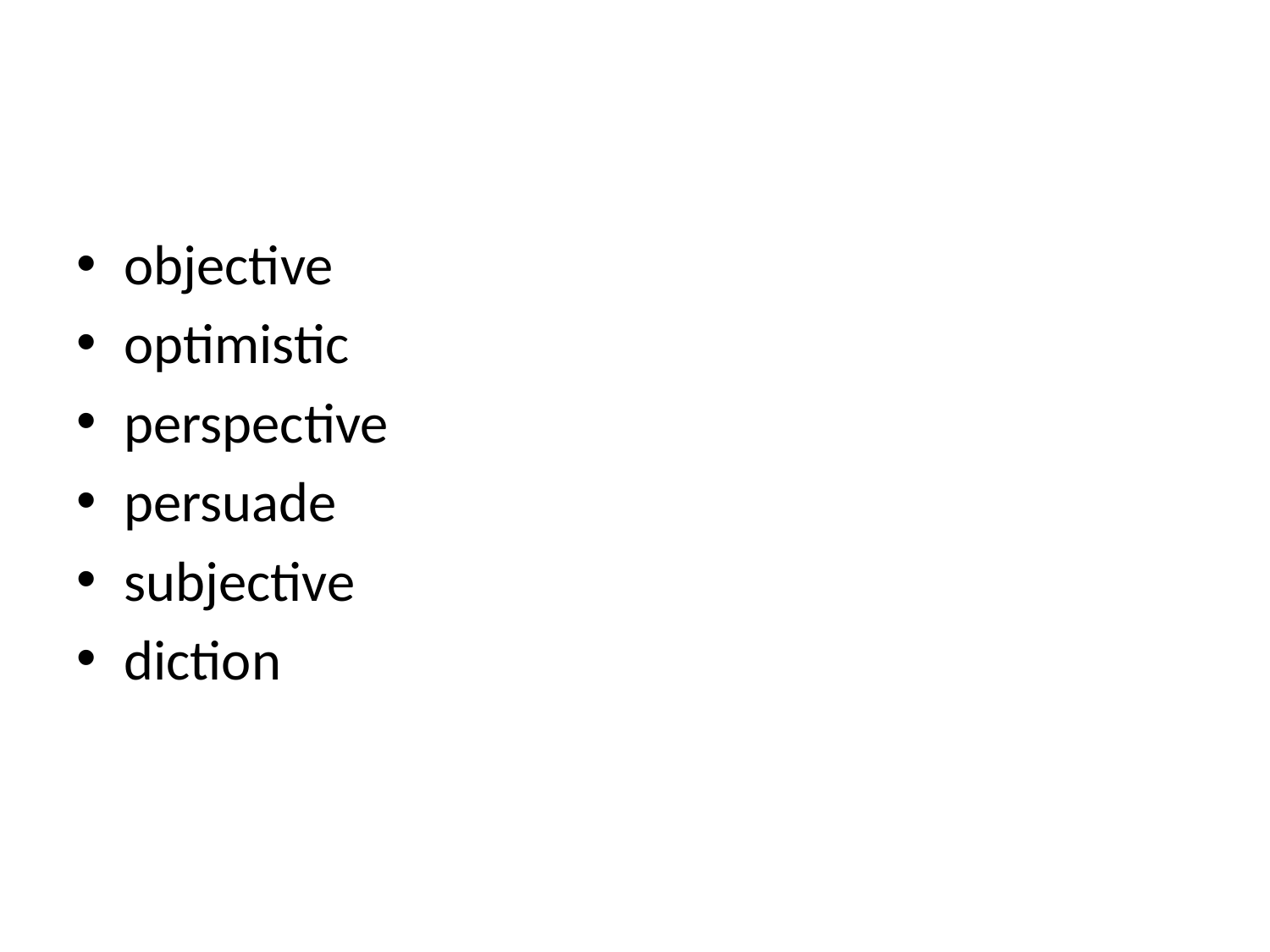

#
objective
optimistic
perspective
persuade
subjective
diction